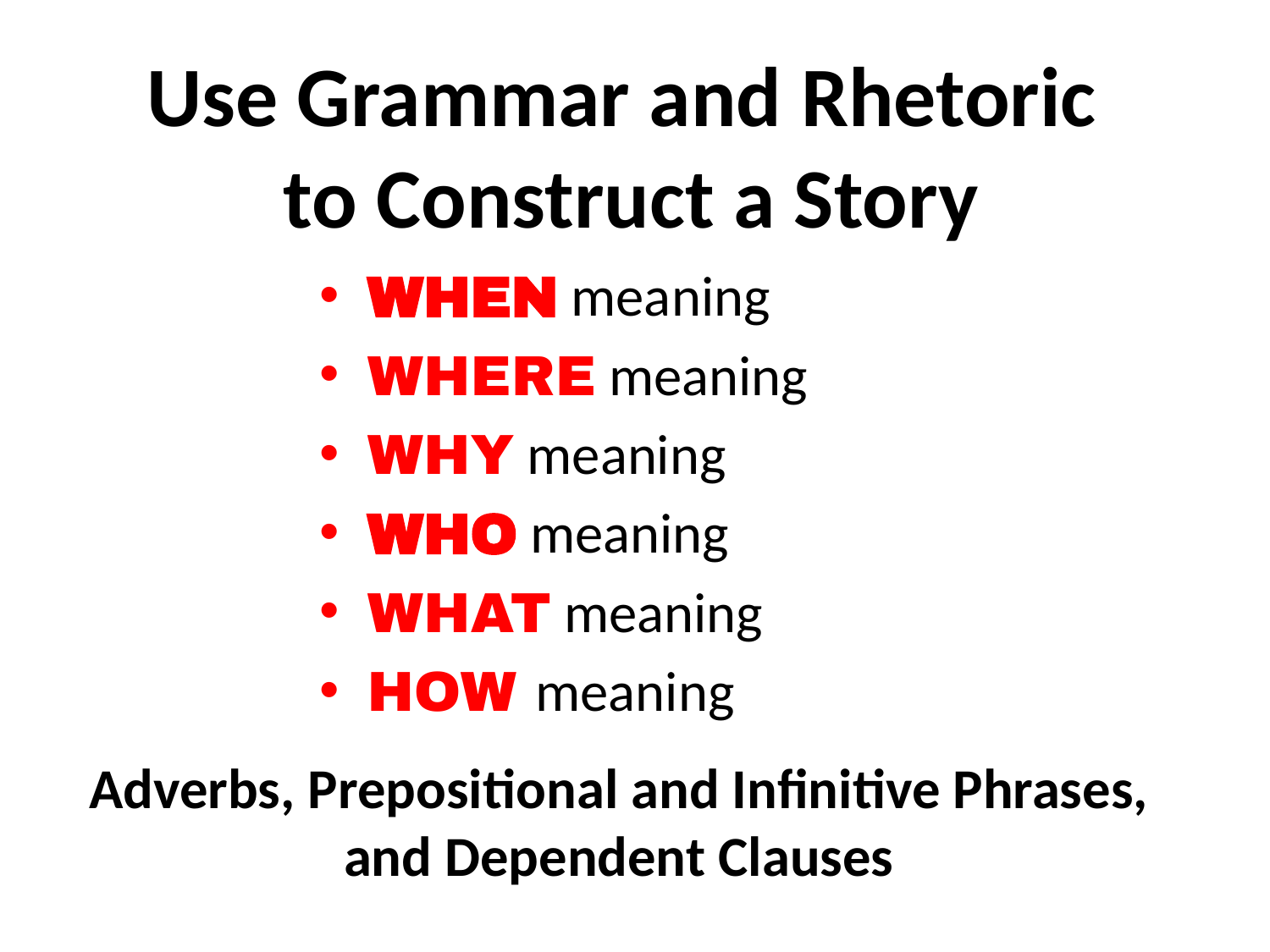

Use Grammar and Rhetoric
to Construct a Story
WHEN meaning
WHERE meaning
WHY meaning
WHO meaning
WHAT meaning
HOW meaning
Adverbs, Prepositional and Infinitive Phrases, and Dependent Clauses